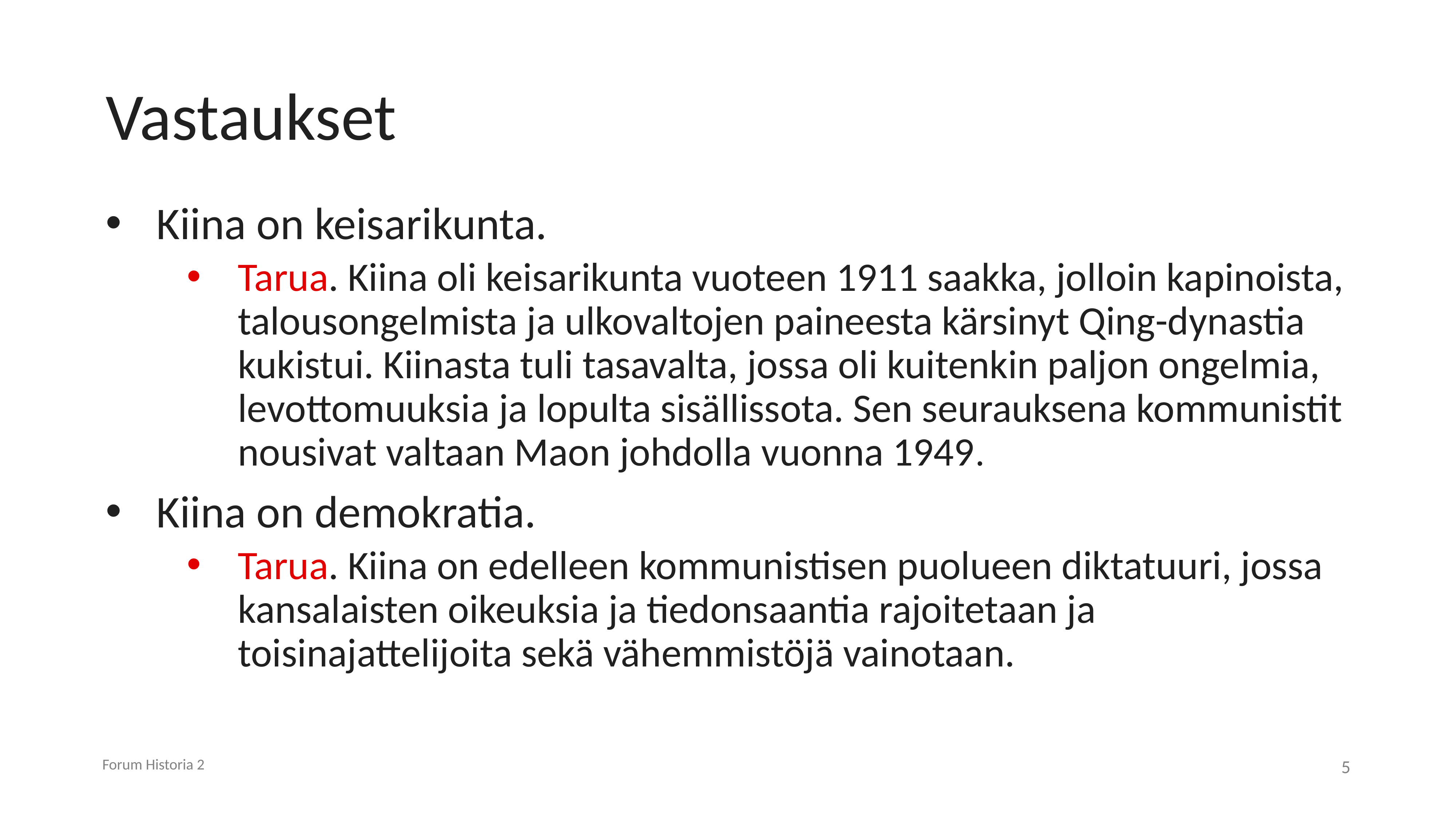

# Vastaukset
Kiina on keisarikunta.
Tarua. Kiina oli keisarikunta vuoteen 1911 saakka, jolloin kapinoista, talousongelmista ja ulkovaltojen paineesta kärsinyt Qing-dynastia kukistui. Kiinasta tuli tasavalta, jossa oli kuitenkin paljon ongelmia, levottomuuksia ja lopulta sisällissota. Sen seurauksena kommunistit nousivat valtaan Maon johdolla vuonna 1949.
Kiina on demokratia.
Tarua. Kiina on edelleen kommunistisen puolueen diktatuuri, jossa kansalaisten oikeuksia ja tiedonsaantia rajoitetaan ja toisinajattelijoita sekä vähemmistöjä vainotaan.
Forum Historia 2
5